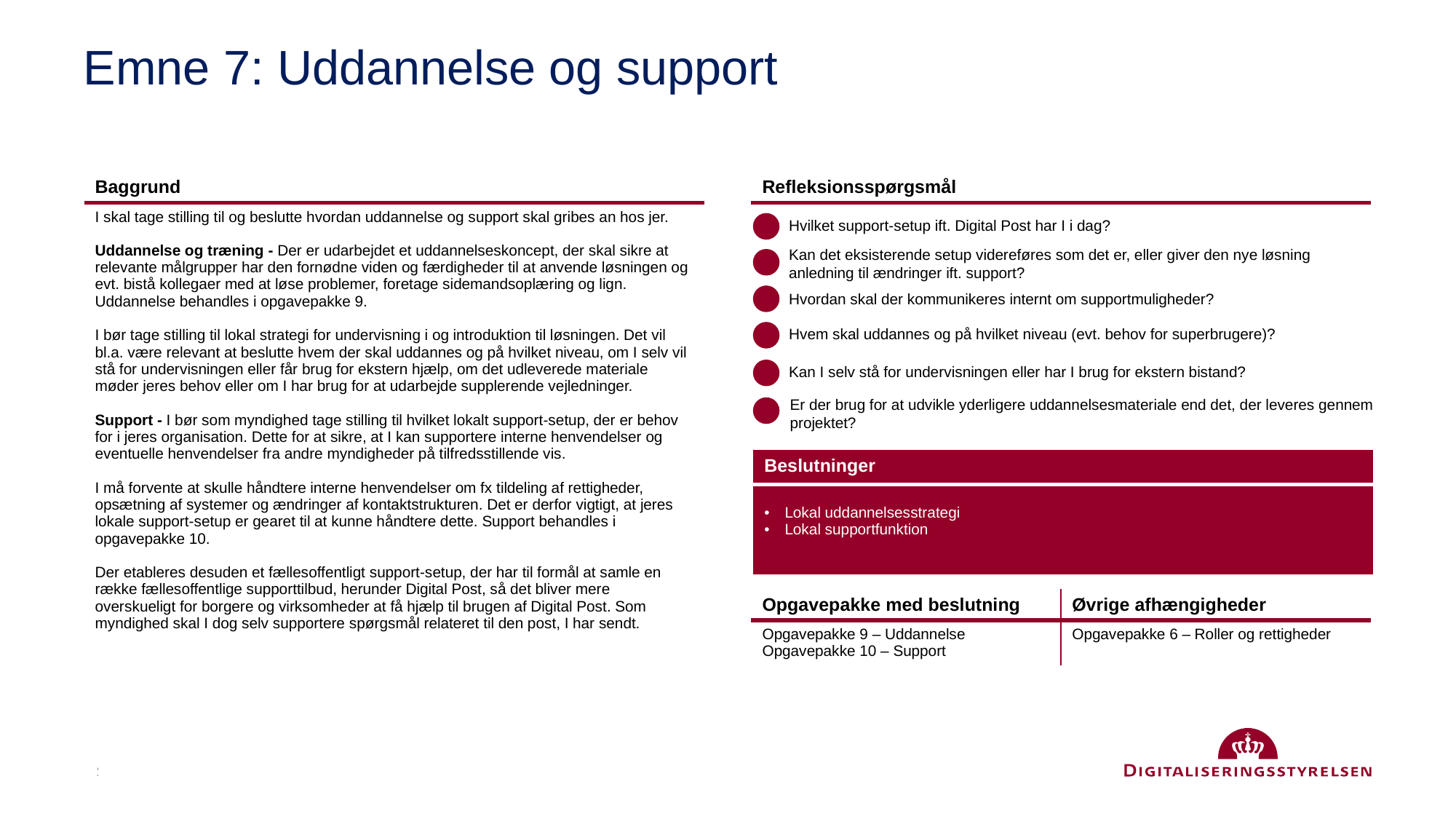

# Emne 7: Uddannelse og support
| Refleksionsspørgsmål |
| --- |
| Baggrund |
| --- |
| I skal tage stilling til og beslutte hvordan uddannelse og support skal gribes an hos jer. Uddannelse og træning - Der er udarbejdet et uddannelseskoncept, der skal sikre at relevante målgrupper har den fornødne viden og færdigheder til at anvende løsningen og evt. bistå kollegaer med at løse problemer, foretage sidemandsoplæring og lign. Uddannelse behandles i opgavepakke 9. I bør tage stilling til lokal strategi for undervisning i og introduktion til løsningen. Det vil bl.a. være relevant at beslutte hvem der skal uddannes og på hvilket niveau, om I selv vil stå for undervisningen eller får brug for ekstern hjælp, om det udleverede materiale møder jeres behov eller om I har brug for at udarbejde supplerende vejledninger. Support - I bør som myndighed tage stilling til hvilket lokalt support-setup, der er behov for i jeres organisation. Dette for at sikre, at I kan supportere interne henvendelser og eventuelle henvendelser fra andre myndigheder på tilfredsstillende vis. I må forvente at skulle håndtere interne henvendelser om fx tildeling af rettigheder, opsætning af systemer og ændringer af kontaktstrukturen. Det er derfor vigtigt, at jeres lokale support-setup er gearet til at kunne håndtere dette. Support behandles i opgavepakke 10. Der etableres desuden et fællesoffentligt support-setup, der har til formål at samle en række fællesoffentlige supporttilbud, herunder Digital Post, så det bliver mere overskueligt for borgere og virksomheder at få hjælp til brugen af Digital Post. Som myndighed skal I dog selv supportere spørgsmål relateret til den post, I har sendt. |

Hvilket support-setup ift. Digital Post har I i dag?
Kan det eksisterende setup videreføres som det er, eller giver den nye løsning anledning til ændringer ift. support?

Hvordan skal der kommunikeres internt om supportmuligheder?

Hvem skal uddannes og på hvilket niveau (evt. behov for superbrugere)?

Kan I selv stå for undervisningen eller har I brug for ekstern bistand?
Er der brug for at udvikle yderligere uddannelsesmateriale end det, der leveres gennem projektet?

| Beslutninger |
| --- |
| Lokal uddannelsesstrategi Lokal supportfunktion |
| Opgavepakke med beslutning | Øvrige afhængigheder |
| --- | --- |
| Opgavepakke 9 – Uddannelse Opgavepakke 10 – Support | Opgavepakke 6 – Roller og rettigheder |